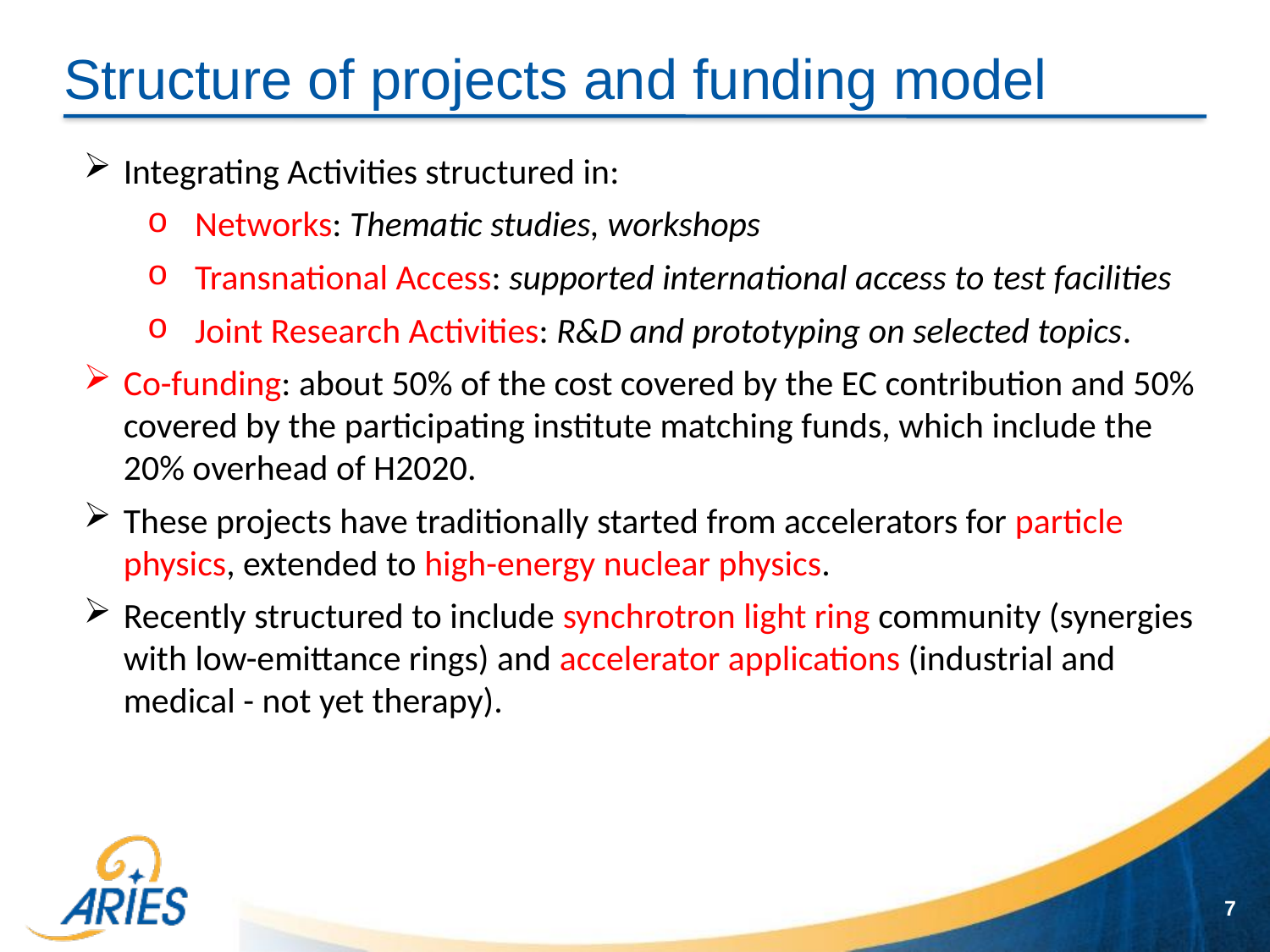

# Structure of projects and funding model
Integrating Activities structured in:
Networks: Thematic studies, workshops
Transnational Access: supported international access to test facilities
Joint Research Activities: R&D and prototyping on selected topics.
Co-funding: about 50% of the cost covered by the EC contribution and 50% covered by the participating institute matching funds, which include the 20% overhead of H2020.
These projects have traditionally started from accelerators for particle physics, extended to high-energy nuclear physics.
Recently structured to include synchrotron light ring community (synergies with low-emittance rings) and accelerator applications (industrial and medical - not yet therapy).
7